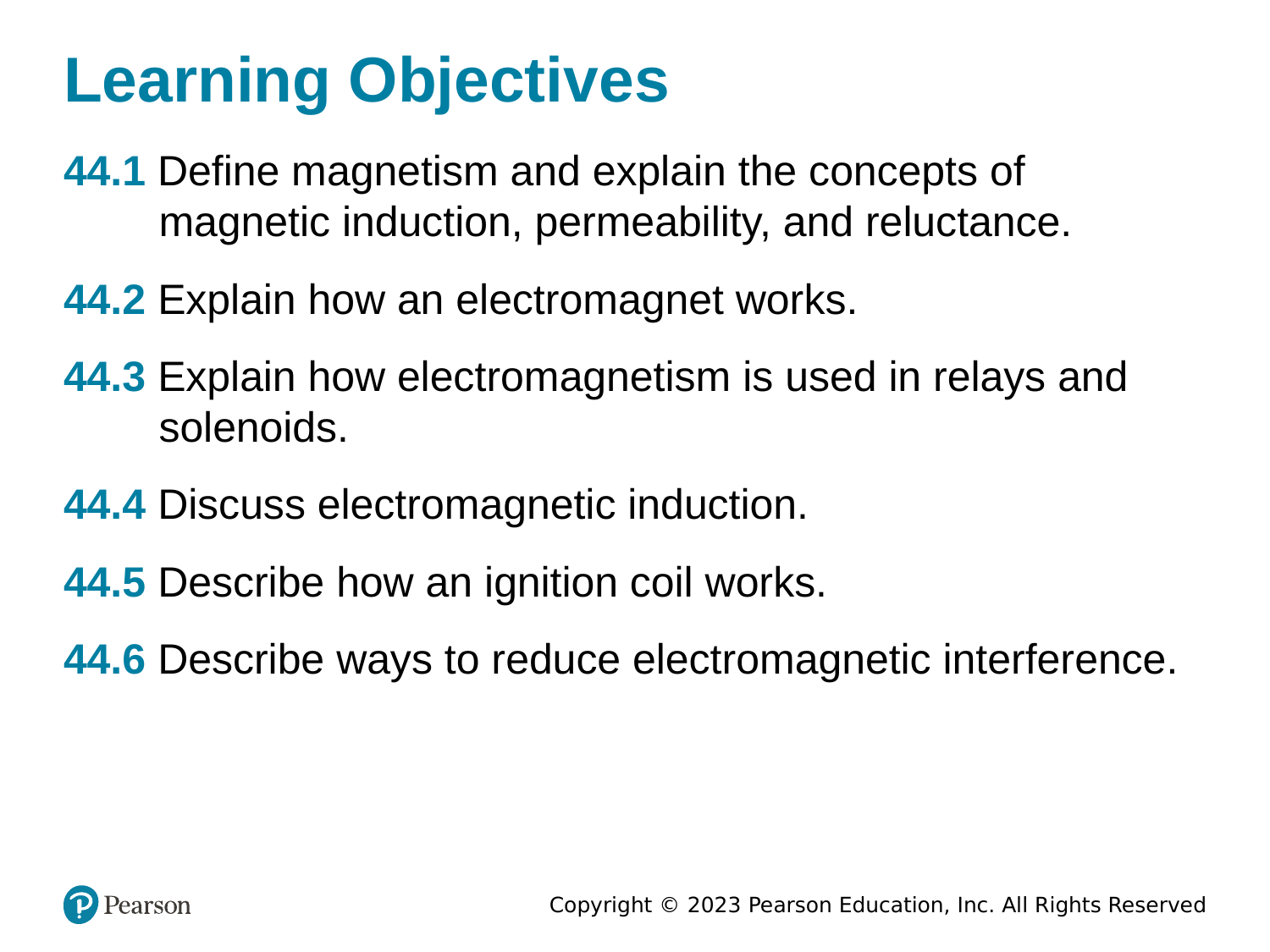

# Learning Objectives
44.1 Define magnetism and explain the concepts of magnetic induction, permeability, and reluctance.
44.2 Explain how an electromagnet works.
44.3 Explain how electromagnetism is used in relays and solenoids.
44.4 Discuss electromagnetic induction.
44.5 Describe how an ignition coil works.
44.6 Describe ways to reduce electromagnetic interference.